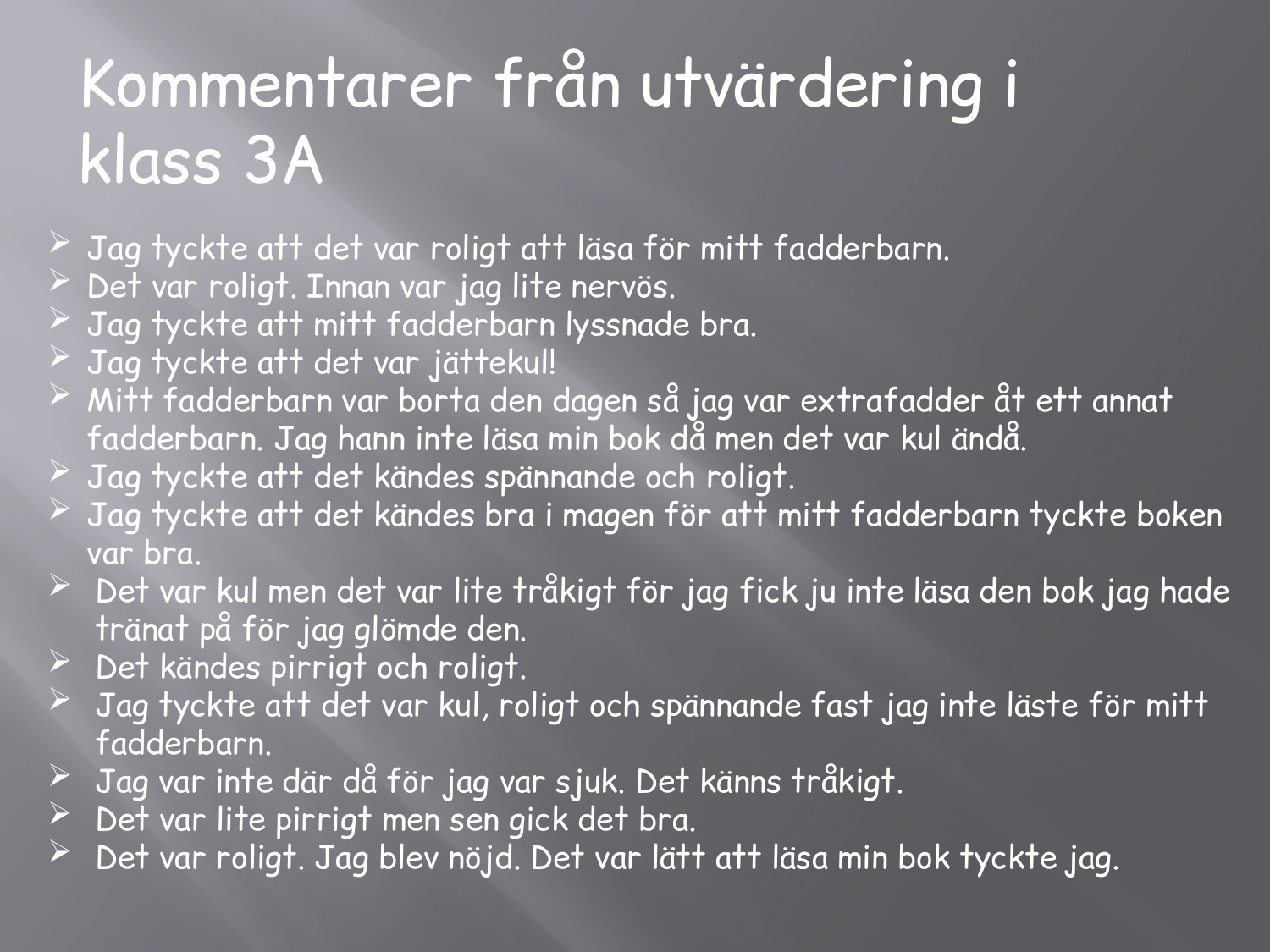

Kommentarer från utvärdering i klass 3A
Jag tyckte att det var roligt att läsa för mitt fadderbarn.
Det var roligt. Innan var jag lite nervös.
Jag tyckte att mitt fadderbarn lyssnade bra.
Jag tyckte att det var jättekul!
Mitt fadderbarn var borta den dagen så jag var extrafadder åt ett annat fadderbarn. Jag hann inte läsa min bok då men det var kul ändå.
Jag tyckte att det kändes spännande och roligt.
Jag tyckte att det kändes bra i magen för att mitt fadderbarn tyckte boken var bra.
Det var kul men det var lite tråkigt för jag fick ju inte läsa den bok jag hade tränat på för jag glömde den.
Det kändes pirrigt och roligt.
Jag tyckte att det var kul, roligt och spännande fast jag inte läste för mitt fadderbarn.
Jag var inte där då för jag var sjuk. Det känns tråkigt.
Det var lite pirrigt men sen gick det bra.
Det var roligt. Jag blev nöjd. Det var lätt att läsa min bok tyckte jag.